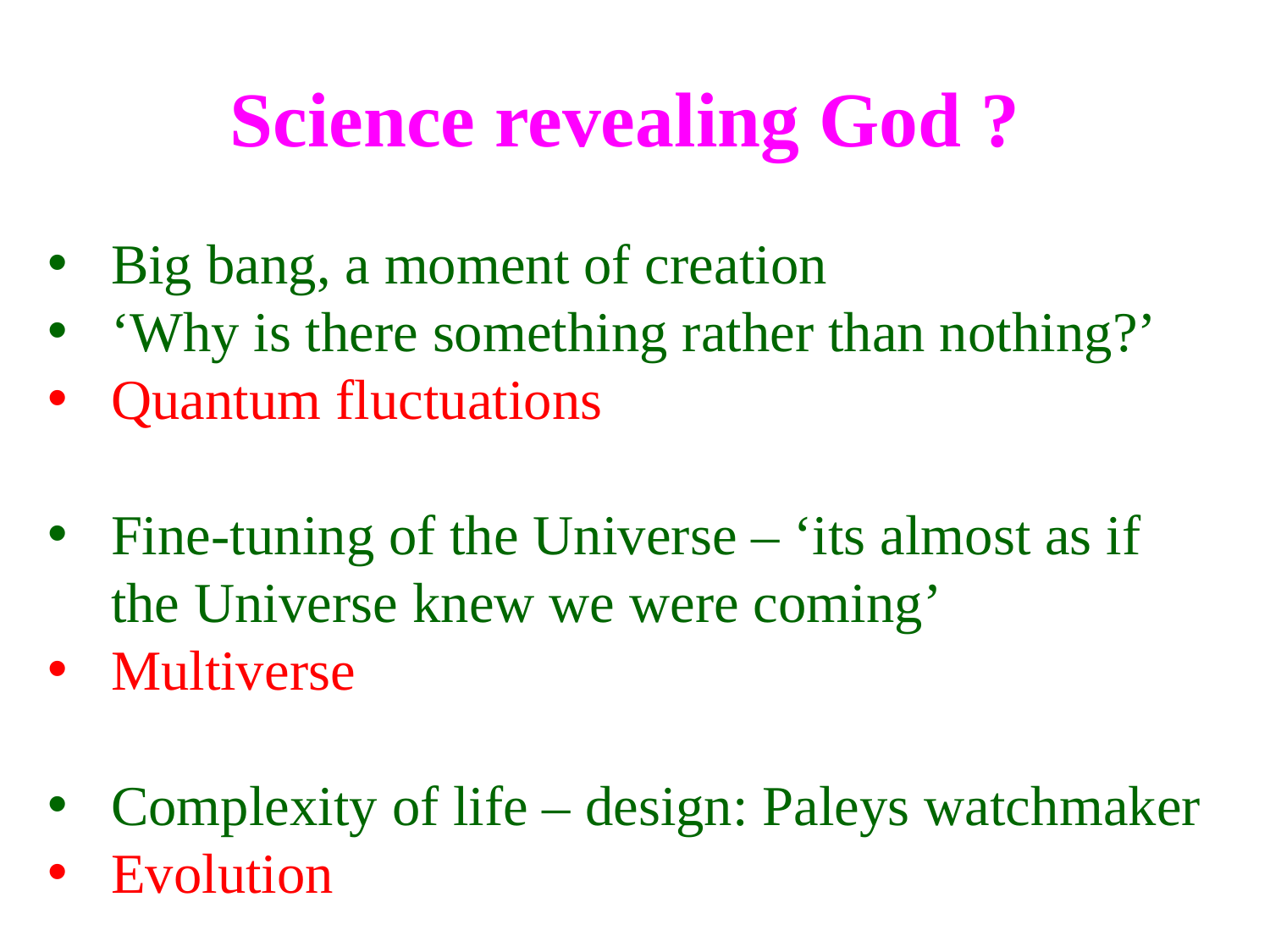

Science revealing God ?

Big bang, a moment of creation
‘Why is there something rather than nothing?’
Quantum fluctuations

Fine-tuning of the Universe – ‘its almost as if the Universe knew we were coming’
Multiverse

Complexity of life – design: Paleys watchmaker
Evolution